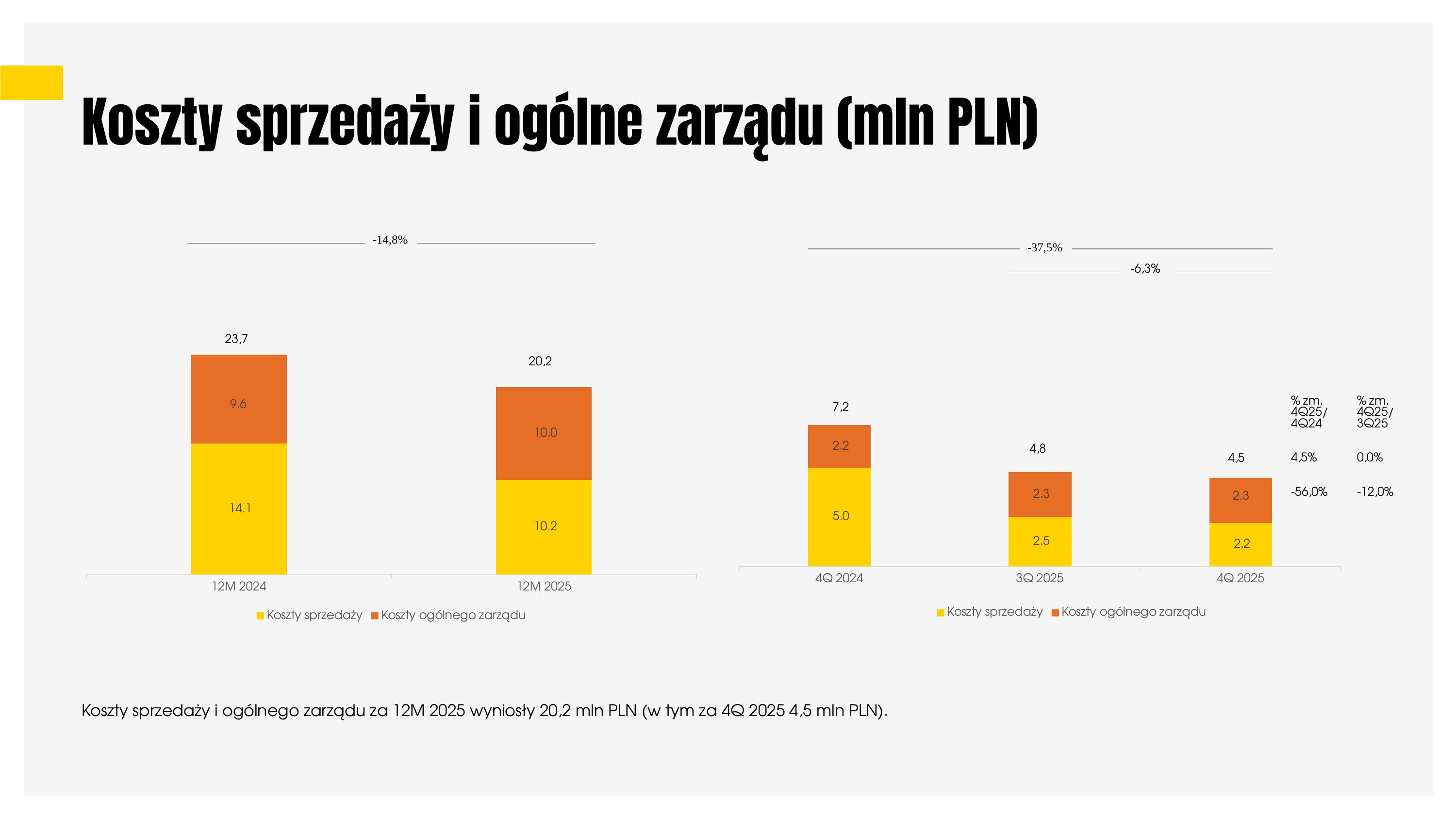

# Koszty sprzedaży i ogólne zarządu (mln PLN)

### Chart

| Category | Koszty sprzedaży | Koszty ogólnego zarządu |
|---|---|---|
| 12M 2024 | 14.1 | 9.6 |
| 12M 2025 | 10.2 | 10.0 |

### Chart

| Category | Koszty sprzedaży | Koszty ogólnego zarządu |
|---|---|---|
| 4Q 2024 | 5.0 | 2.2 |
| 3Q 2025 | 2.5 | 2.3 |
| 4Q 2025 | 2.2 | 2.3 |
Koszty sprzedaży i ogólnego zarządu za 12M 2025 wyniosły 20,2 mln PLN (w tym za 4Q 2025 4,5 mln PLN).